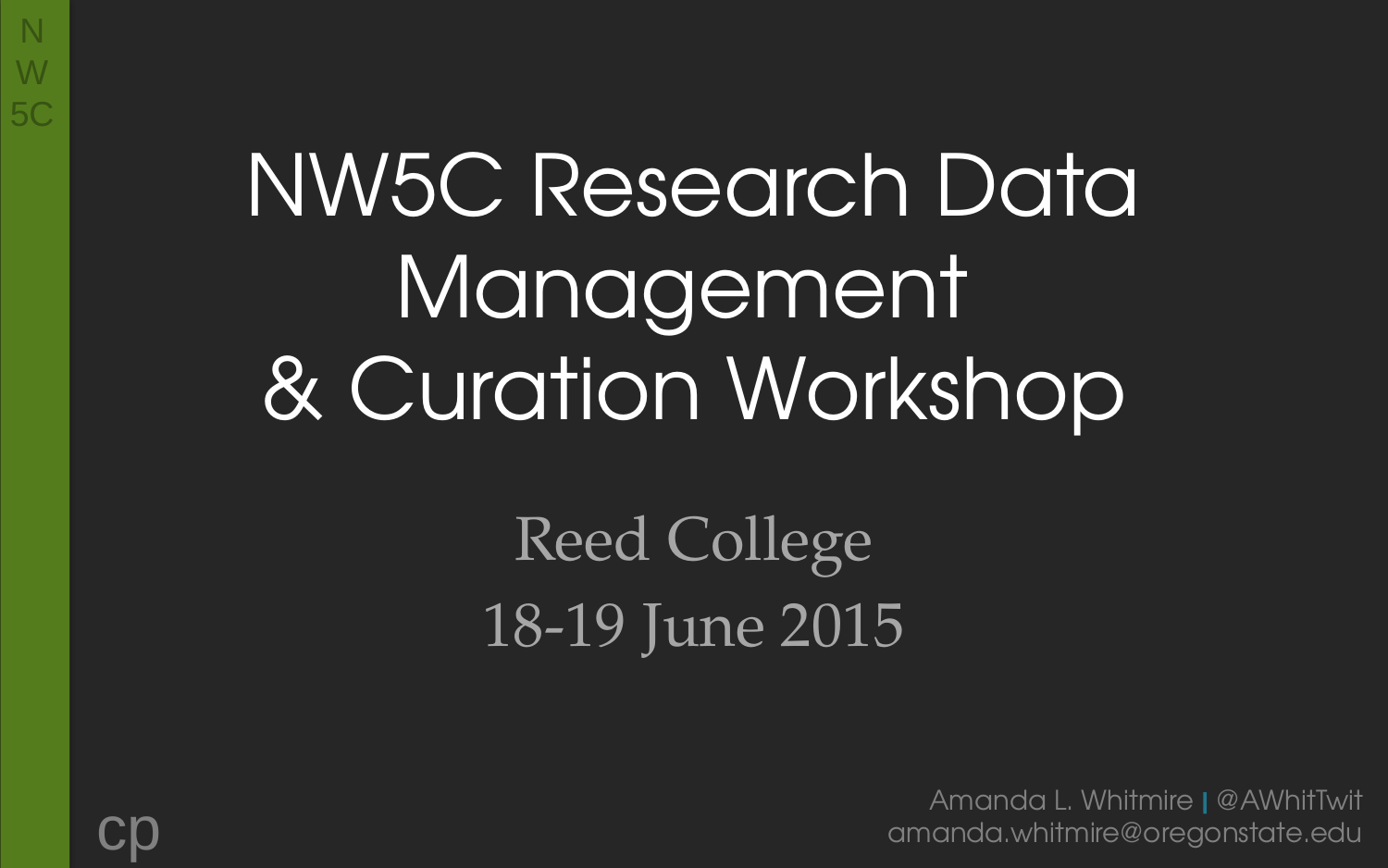

NW
5C
# NW5C Research Data Management & Curation Workshop
Reed College
18-19 June 2015
Amanda L. Whitmire | @AWhitTwit
amanda.whitmire@oregonstate.edu
cp